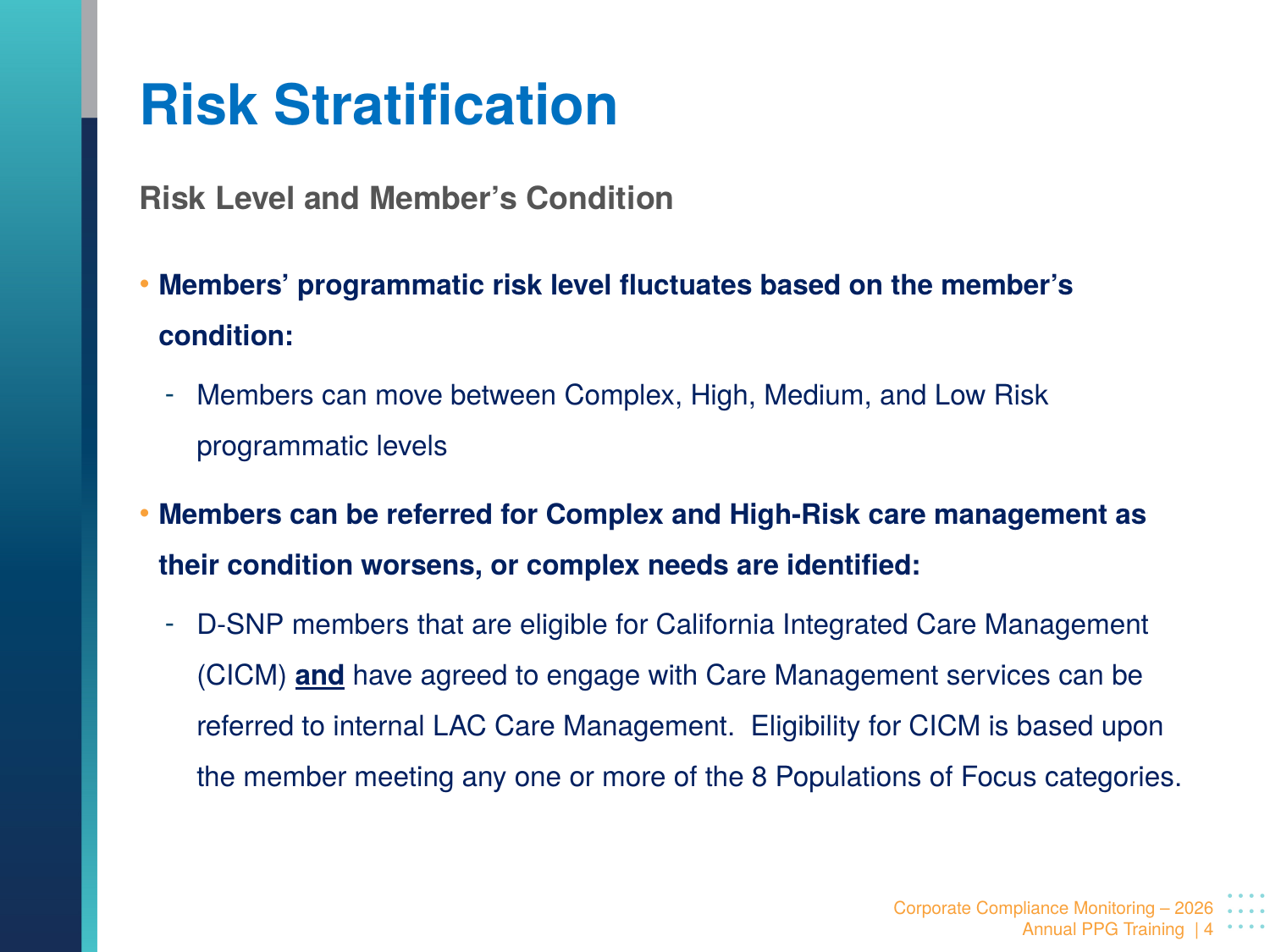

# Risk Stratification
Risk Level and Member’s Condition
Members’ programmatic risk level fluctuates based on the member’s condition:
Members can move between Complex, High, Medium, and Low Risk programmatic levels
Members can be referred for Complex and High-Risk care management as their condition worsens, or complex needs are identified:
D-SNP members that are eligible for California Integrated Care Management (CICM) and have agreed to engage with Care Management services can be referred to internal LAC Care Management.  Eligibility for CICM is based upon the member meeting any one or more of the 8 Populations of Focus categories.

  Corporate Compliance Monitoring – 2026 Annual PPG Training  | 4